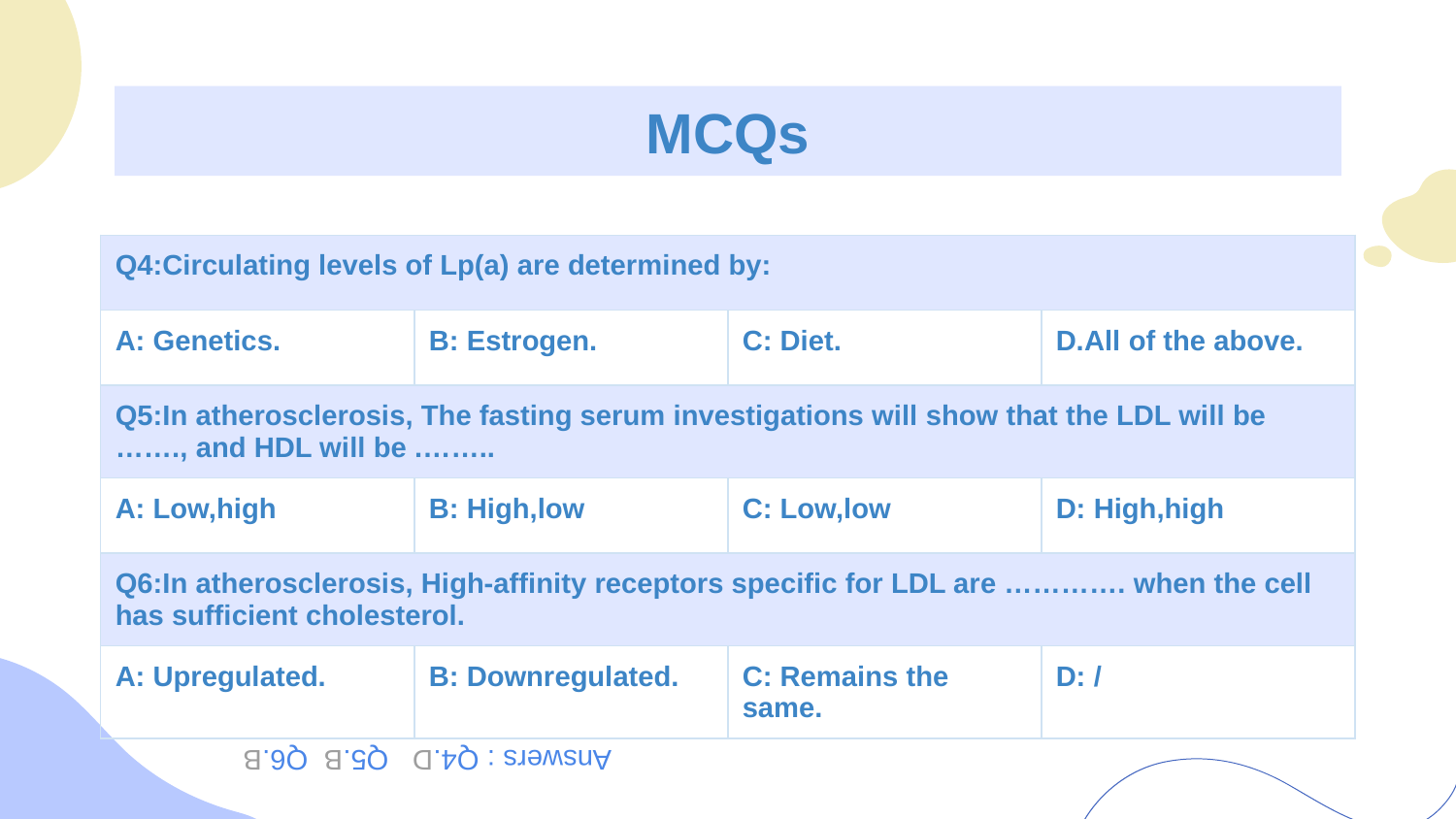

# MCQs
| Q4:Circulating levels of Lp(a) are determined by: |  |  |  |
| --- | --- | --- | --- |
| A: Genetics. | B: Estrogen. | C: Diet. | D.All of the above. |
| Q5:In atherosclerosis, The fasting serum investigations will show that the LDL will be ……., and HDL will be .…….. |  |  |  |
| A: Low,high | B: High,low | C: Low,low | D: High,high |
| Q6:In atherosclerosis, High-affinity receptors specific for LDL are …………. when the cell has sufficient cholesterol. |  |  |  |
| A: Upregulated. | B: Downregulated. | C: Remains the same. | D: / |
Answers : Q4.D   Q5.B  Q6.B